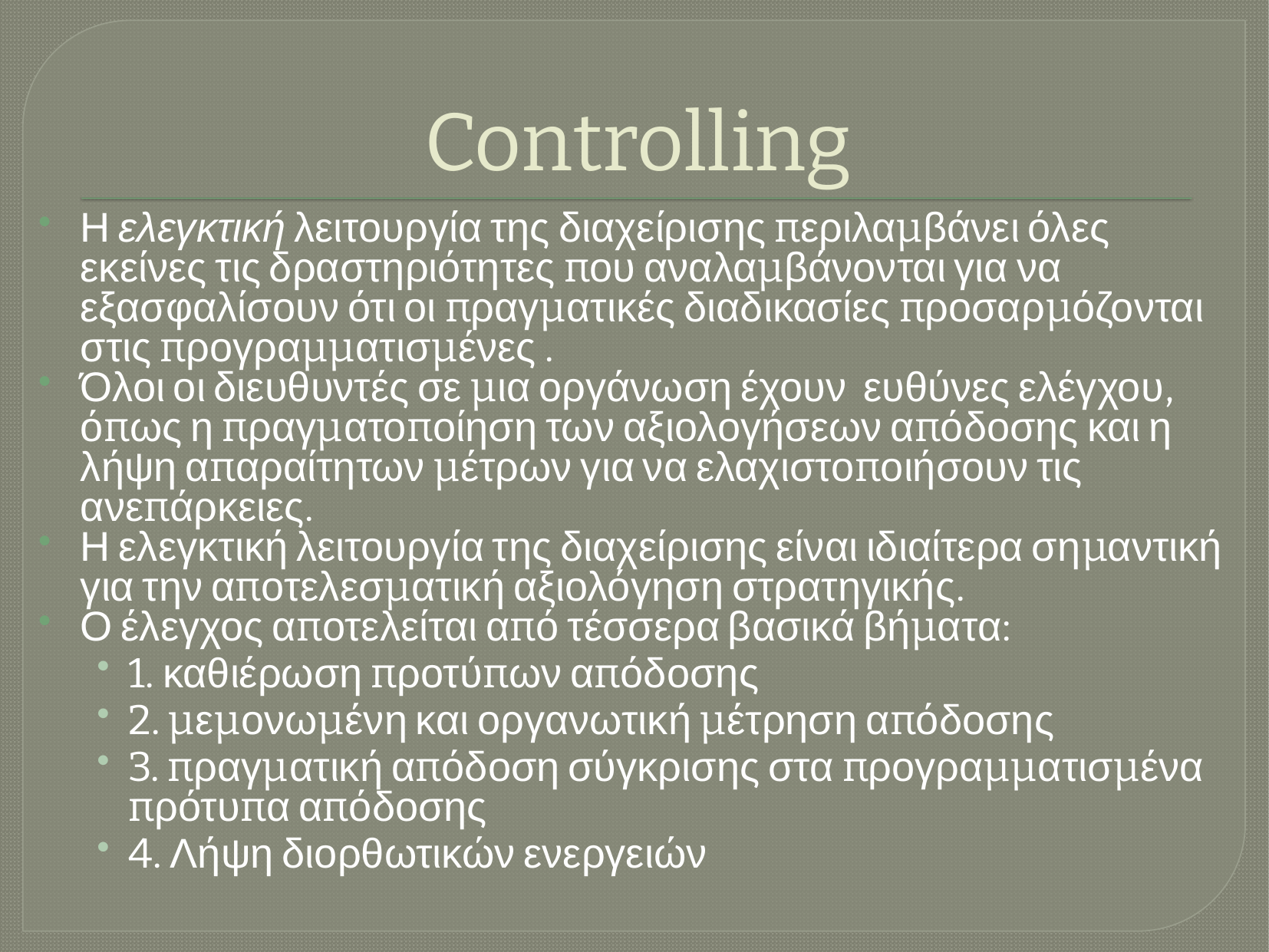

# Controlling
Η ελεγκτική λειτουργία της διαχείρισης περιλαμβάνει όλες εκείνες τις δραστηριότητες που αναλαμβάνονται για να εξασφαλίσουν ότι οι πραγματικές διαδικασίες προσαρμόζονται στις προγραμματισμένες .
Όλοι οι διευθυντές σε μια οργάνωση έχουν  ευθύνες ελέγχου, όπως η πραγματοποίηση των αξιολογήσεων απόδοσης και η λήψη απαραίτητων μέτρων για να ελαχιστοποιήσουν τις ανεπάρκειες.
Η ελεγκτική λειτουργία της διαχείρισης είναι ιδιαίτερα σημαντική για την αποτελεσματική αξιολόγηση στρατηγικής.
Ο έλεγχος αποτελείται από τέσσερα βασικά βήματα:
1. καθιέρωση προτύπων απόδοσης
2. μεμονωμένη και οργανωτική μέτρηση απόδοσης
3. πραγματική απόδοση σύγκρισης στα προγραμματισμένα πρότυπα απόδοσης
4. Λήψη διορθωτικών ενεργειών